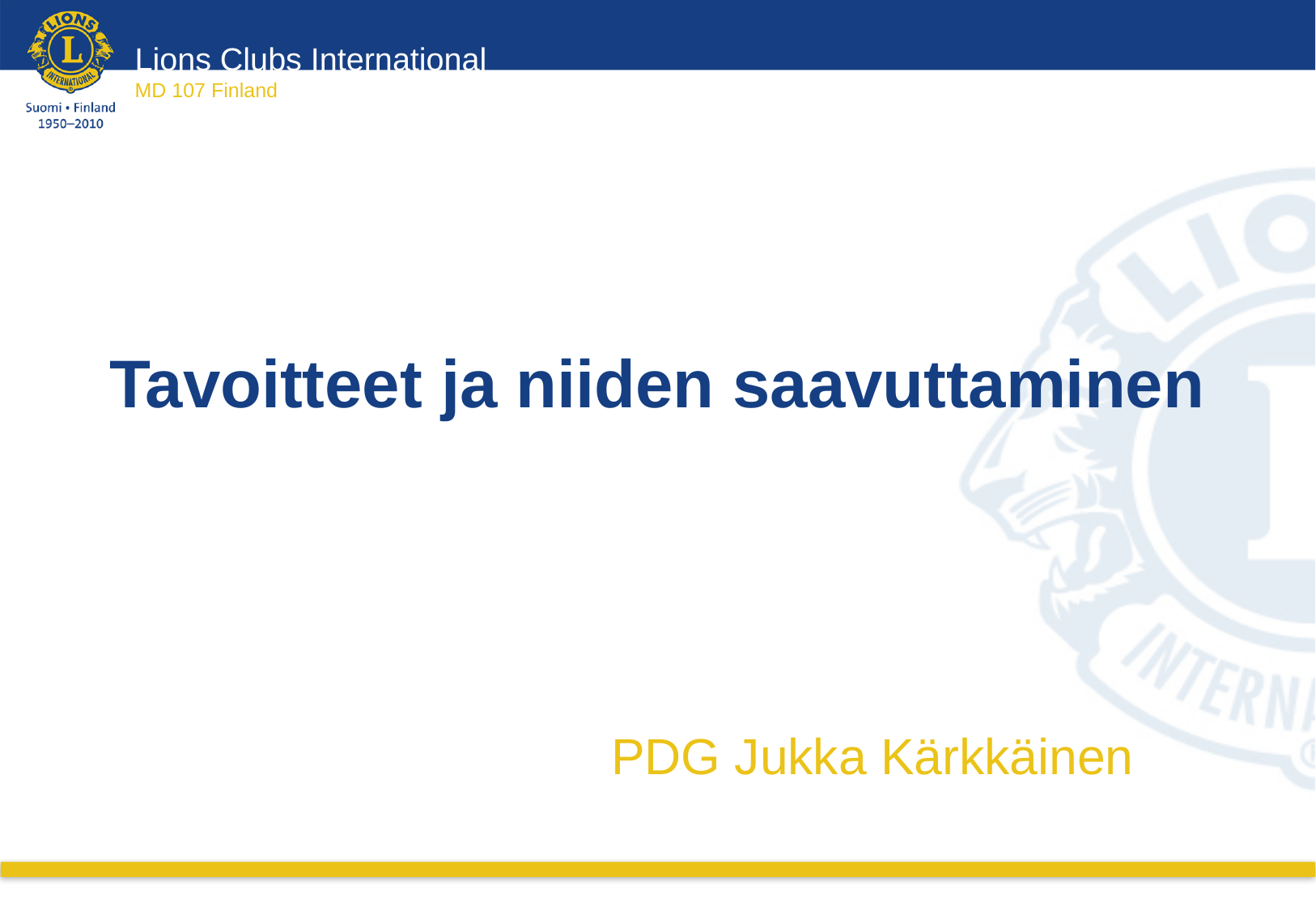

# Tavoitteet ja niiden saavuttaminen

PDG Jukka Kärkkäinen